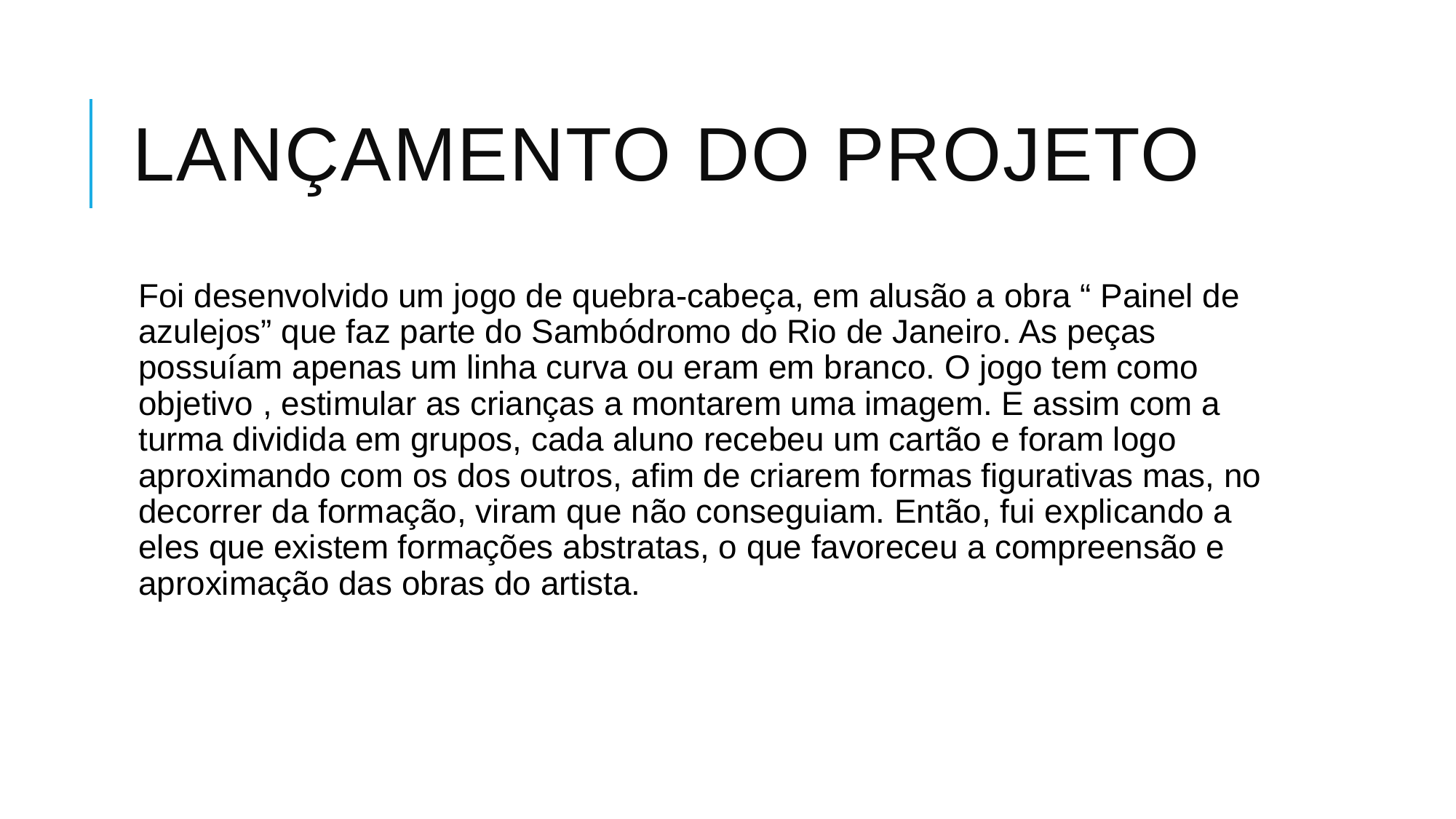

# Lançamento do projeto
Foi desenvolvido um jogo de quebra-cabeça, em alusão a obra “ Painel de azulejos” que faz parte do Sambódromo do Rio de Janeiro. As peças possuíam apenas um linha curva ou eram em branco. O jogo tem como objetivo , estimular as crianças a montarem uma imagem. E assim com a turma dividida em grupos, cada aluno recebeu um cartão e foram logo aproximando com os dos outros, afim de criarem formas figurativas mas, no decorrer da formação, viram que não conseguiam. Então, fui explicando a eles que existem formações abstratas, o que favoreceu a compreensão e aproximação das obras do artista.